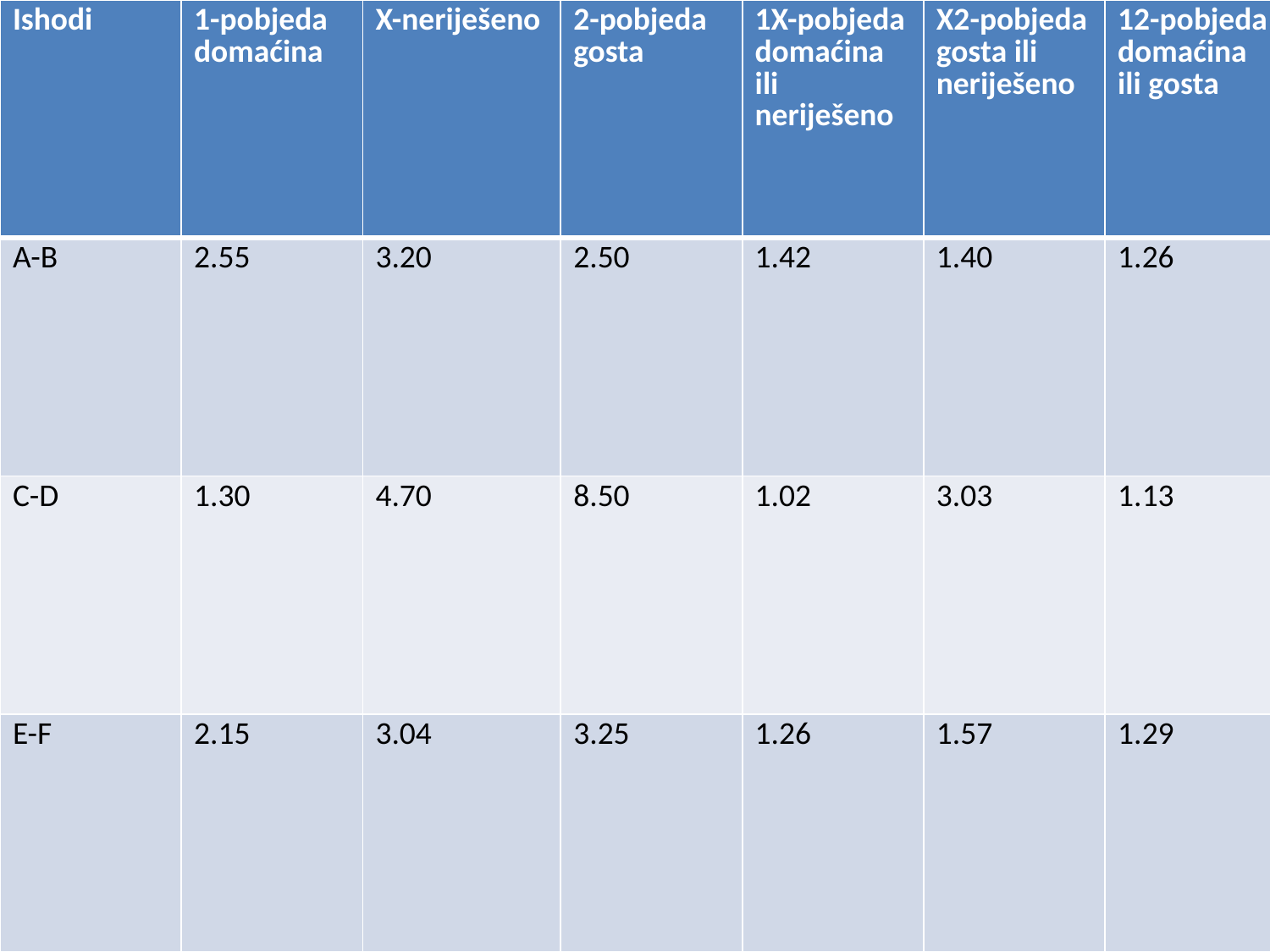

| Ishodi | 1-pobjeda domaćina | X-neriješeno | 2-pobjeda gosta | 1X-pobjeda domaćina ili neriješeno | X2-pobjeda gosta ili neriješeno | 12-pobjeda domaćina ili gosta |
| --- | --- | --- | --- | --- | --- | --- |
| A-B | 2.55 | 3.20 | 2.50 | 1.42 | 1.40 | 1.26 |
| C-D | 1.30 | 4.70 | 8.50 | 1.02 | 3.03 | 1.13 |
| E-F | 2.15 | 3.04 | 3.25 | 1.26 | 1.57 | 1.29 |
#